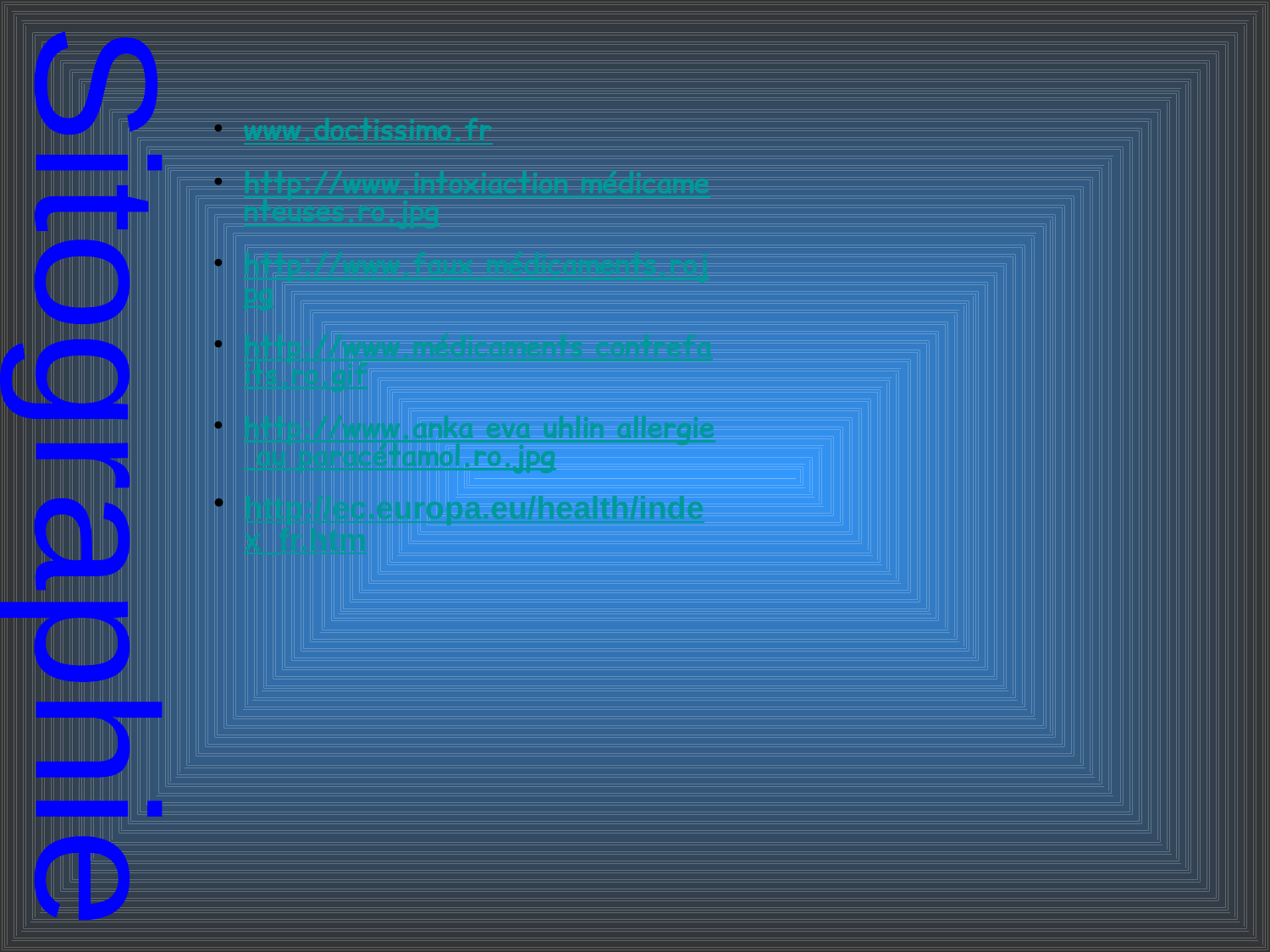

www.doctissimo.fr
http://www.intoxiaction médicamenteuses.ro.jpg
http://www.faux médicaments.rojpg
http://www.médicaments contrefaits.ro.gif
http://www.anka eva uhlin allergie au paracétamol.ro.jpg
http://ec.europa.eu/health/index_fr.htm

Sitographie